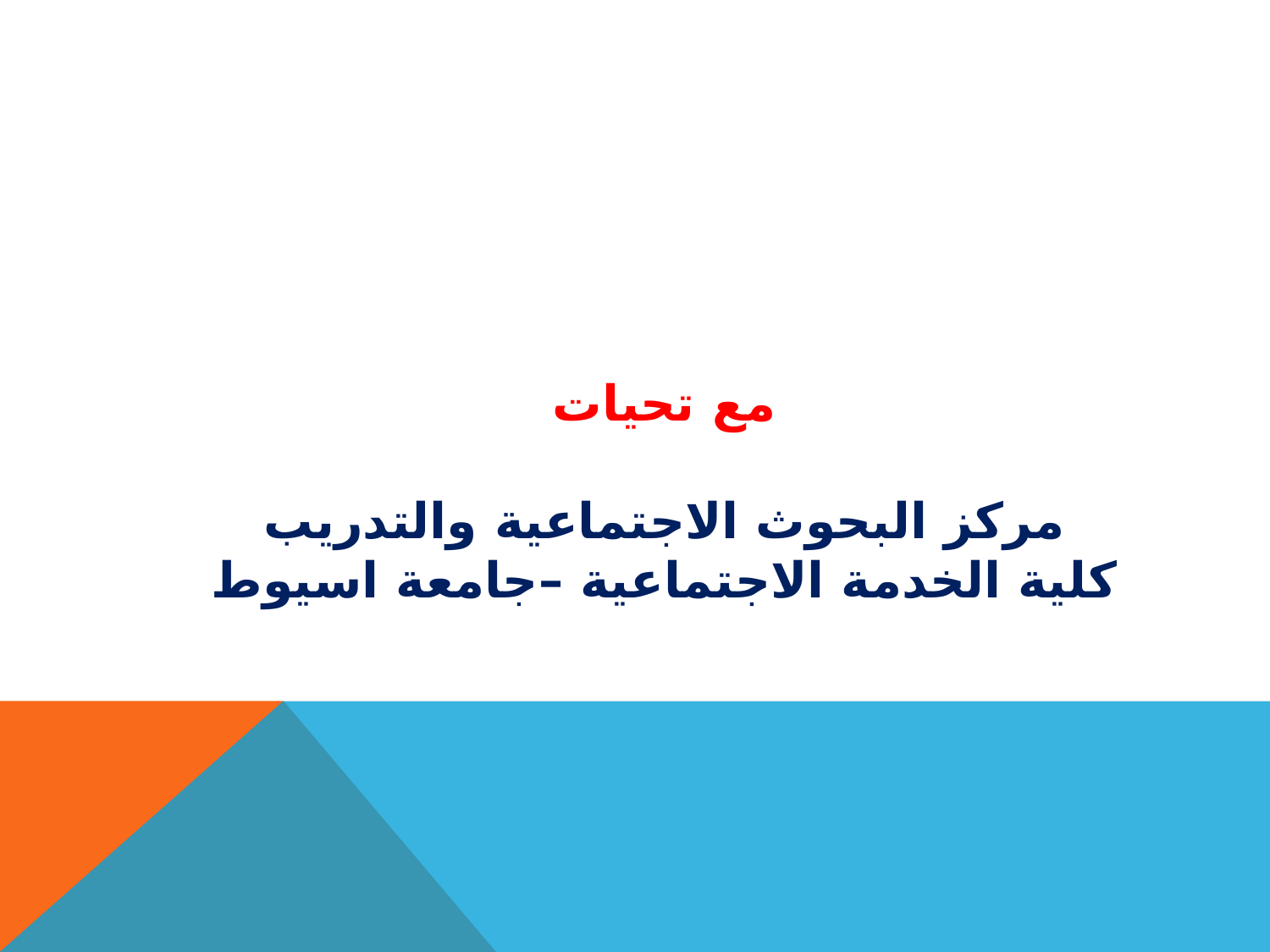

# مع تحيات مركز البحوث الاجتماعية والتدريب كلية الخدمة الاجتماعية –جامعة اسيوط